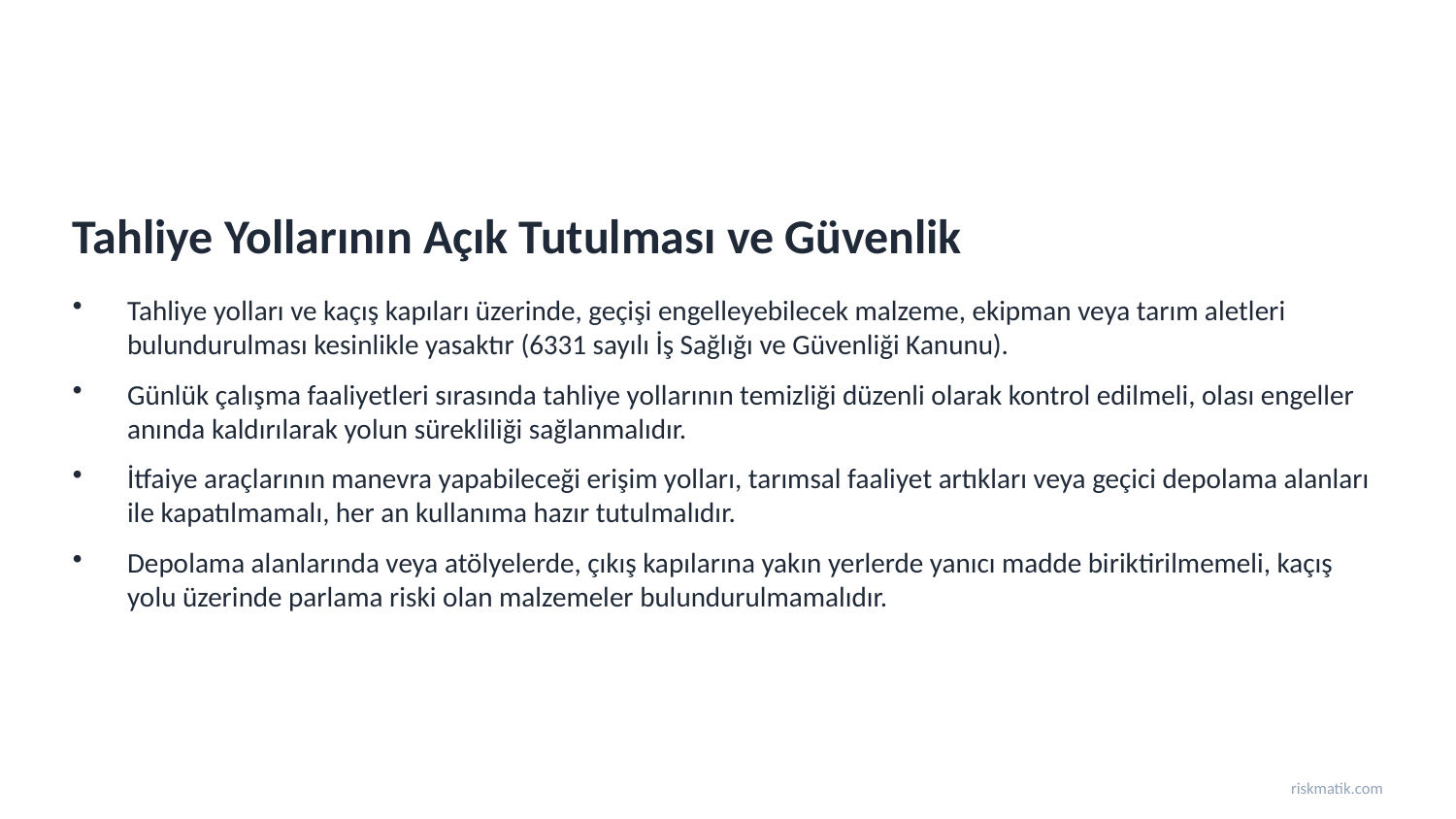

Tahliye Yollarının Açık Tutulması ve Güvenlik
Tahliye yolları ve kaçış kapıları üzerinde, geçişi engelleyebilecek malzeme, ekipman veya tarım aletleri bulundurulması kesinlikle yasaktır (6331 sayılı İş Sağlığı ve Güvenliği Kanunu).
Günlük çalışma faaliyetleri sırasında tahliye yollarının temizliği düzenli olarak kontrol edilmeli, olası engeller anında kaldırılarak yolun sürekliliği sağlanmalıdır.
İtfaiye araçlarının manevra yapabileceği erişim yolları, tarımsal faaliyet artıkları veya geçici depolama alanları ile kapatılmamalı, her an kullanıma hazır tutulmalıdır.
Depolama alanlarında veya atölyelerde, çıkış kapılarına yakın yerlerde yanıcı madde biriktirilmemeli, kaçış yolu üzerinde parlama riski olan malzemeler bulundurulmamalıdır.
riskmatik.com